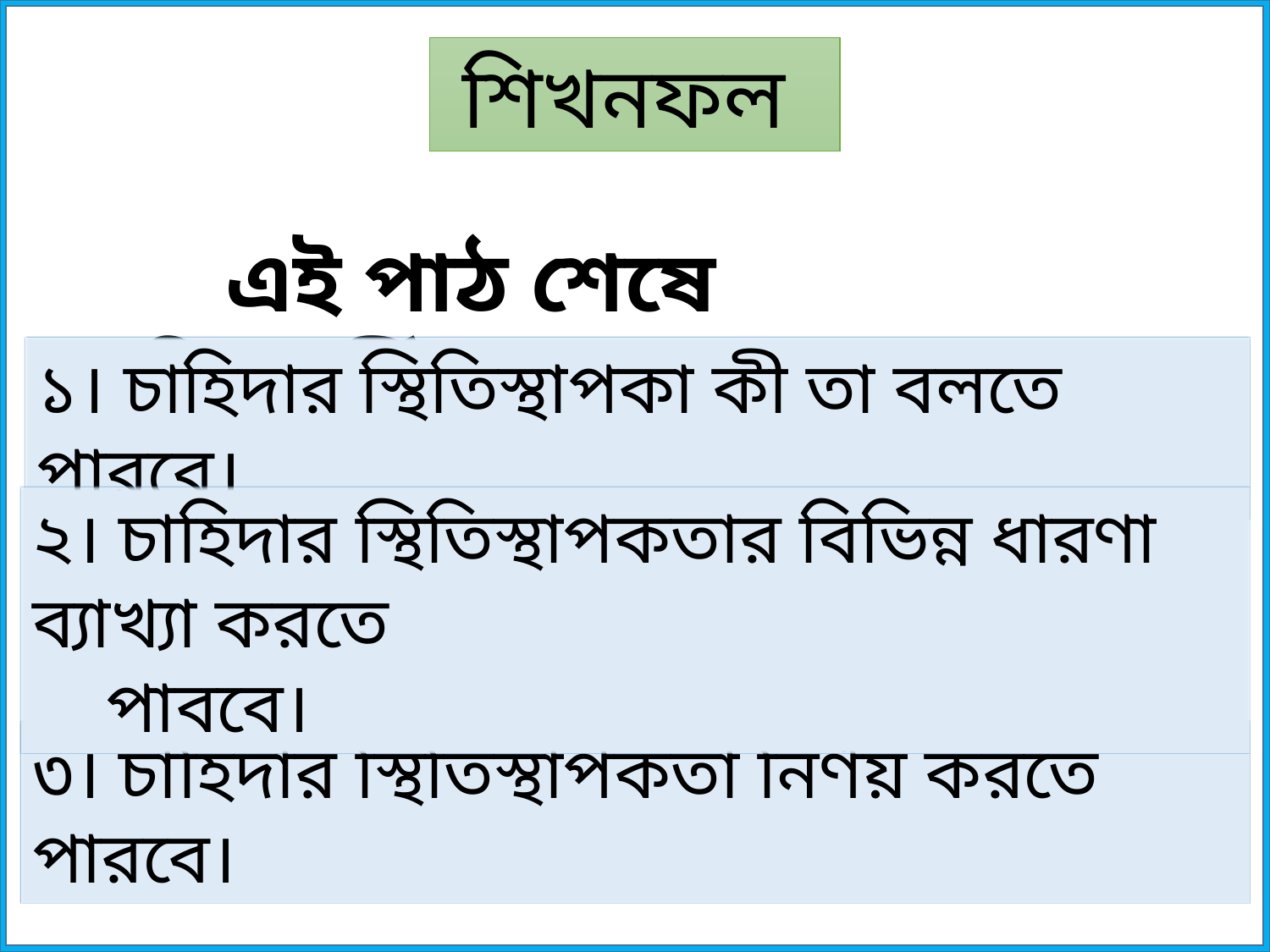

শিখনফল
এই পাঠ শেষে শিক্ষার্থীরা .........
১। চাহিদার স্থিতিস্থাপকা কী তা বলতে পারবে।
২। চাহিদার স্থিতিস্থাপকতার বিভিন্ন ধারণা ব্যাখ্যা করতে
    পাববে।
৩। চাহিদার স্থিতিস্থাপকতা নির্ণয় করতে পারবে।